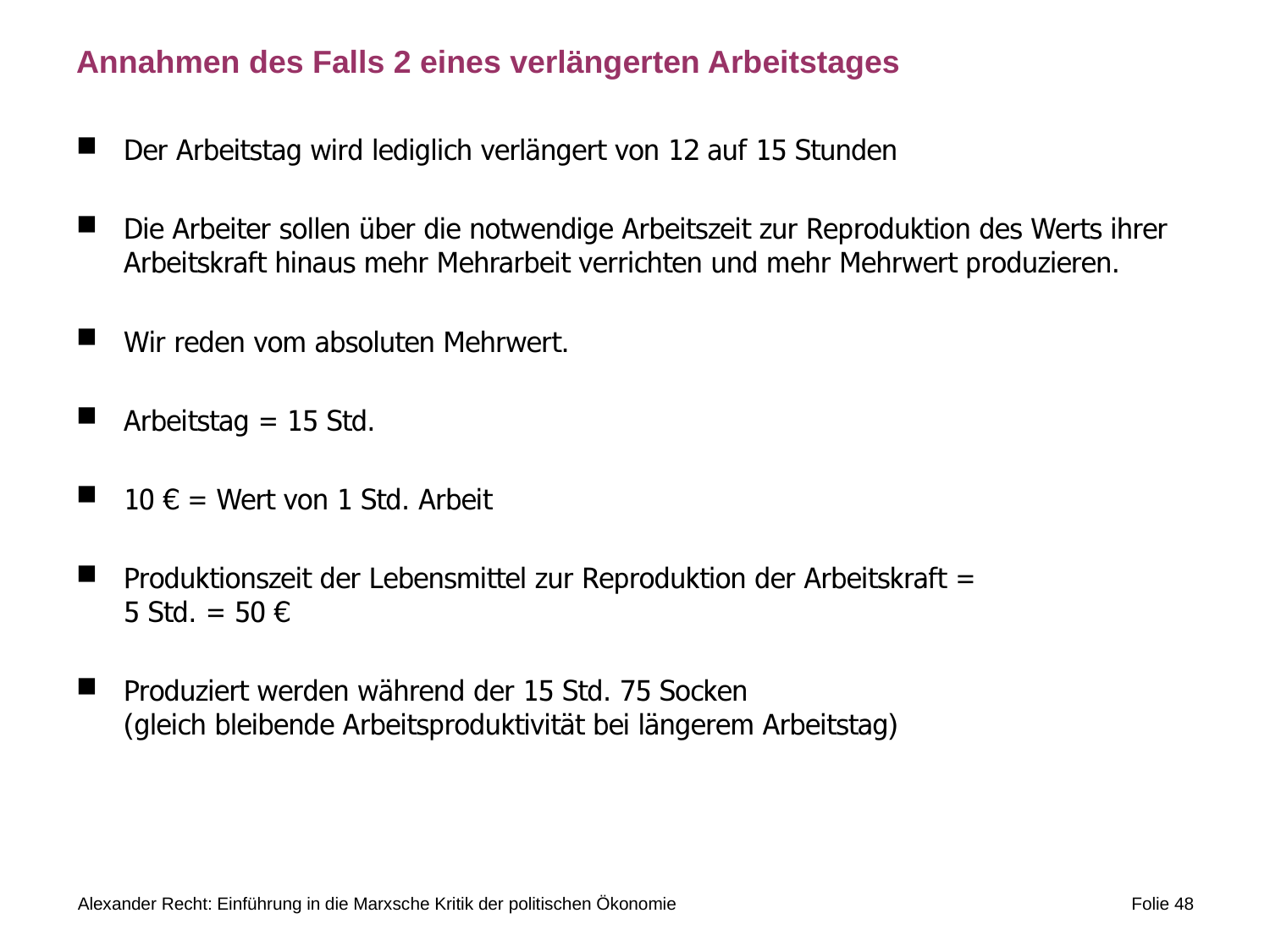

# Annahmen des Falls 2 eines verlängerten Arbeitstages
Der Arbeitstag wird lediglich verlängert von 12 auf 15 Stunden

Die Arbeiter sollen über die notwendige Arbeitszeit zur Reproduktion des Werts ihrer Arbeitskraft hinaus mehr Mehrarbeit verrichten und mehr Mehrwert produzieren.

Wir reden vom absoluten Mehrwert.

Arbeitstag = 15 Std.

10 € = Wert von 1 Std. Arbeit

Produktionszeit der Lebensmittel zur Reproduktion der Arbeitskraft =
5 Std. = 50 €

Produziert werden während der 15 Std. 75 Socken
(gleich bleibende Arbeitsproduktivität bei längerem Arbeitstag)
Alexander Recht: Einführung in die Marxsche Kritik der politischen Ökonomie
Folie 48